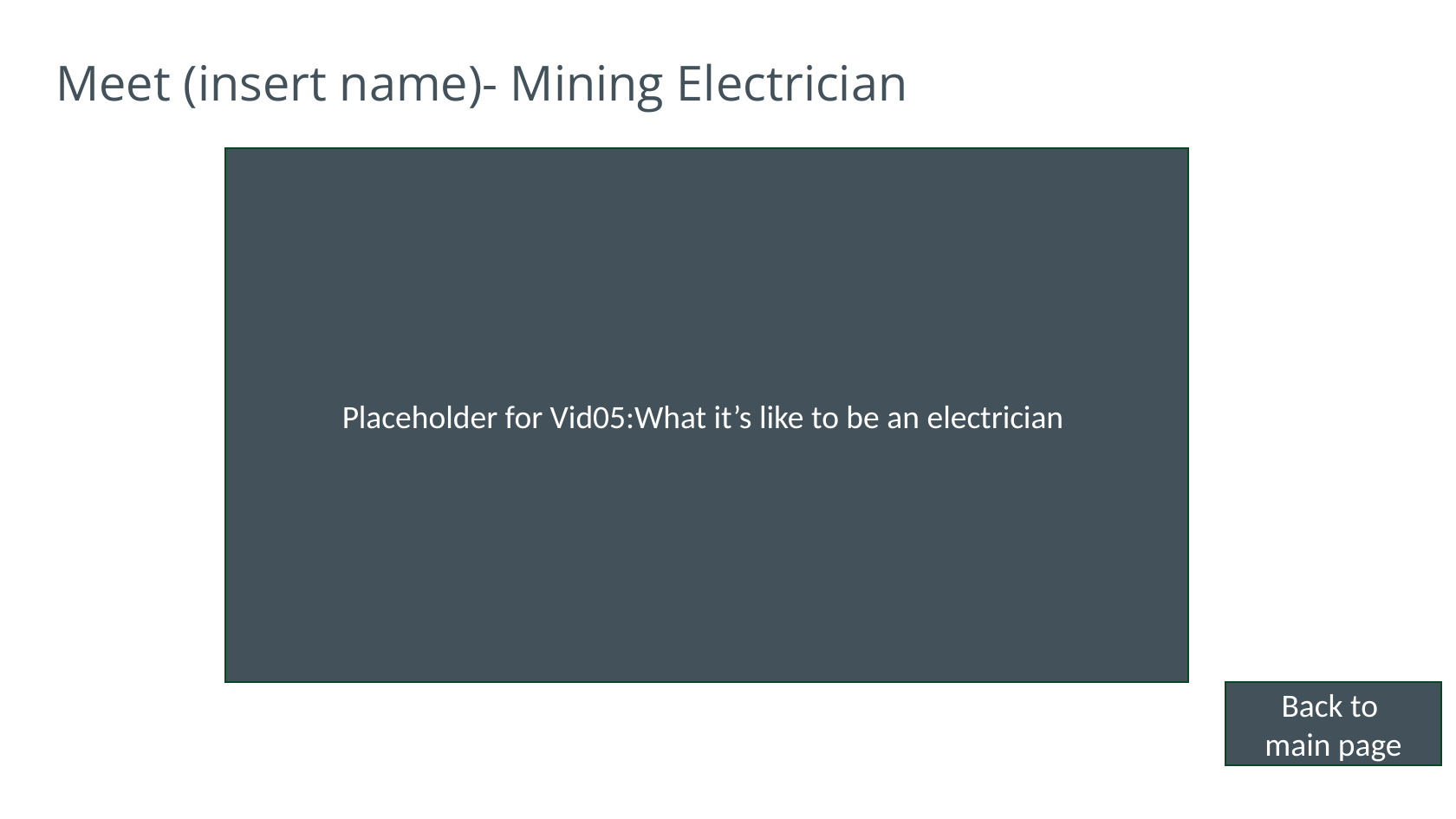

# Meet (insert name)- Mining Electrician
Placeholder for Vid05:What it’s like to be an electrician
Back to
main page